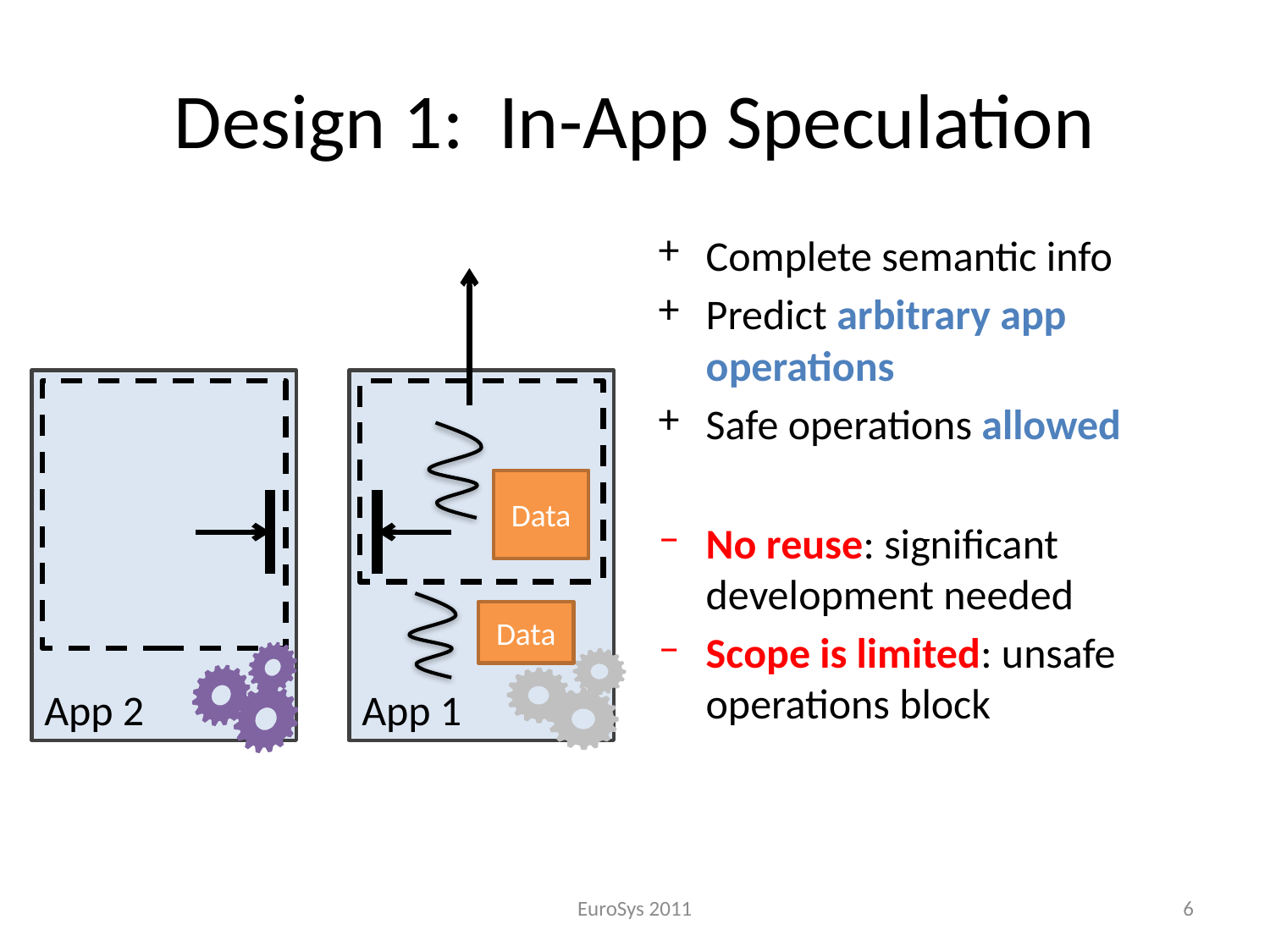

# Design 1:  In-App Speculation
Complete semantic info
Predict arbitrary app operations
Safe operations allowed

No reuse: significant development needed
Scope is limited: unsafe operations block
App 2
App 1

Data

Data
EuroSys 2011
6